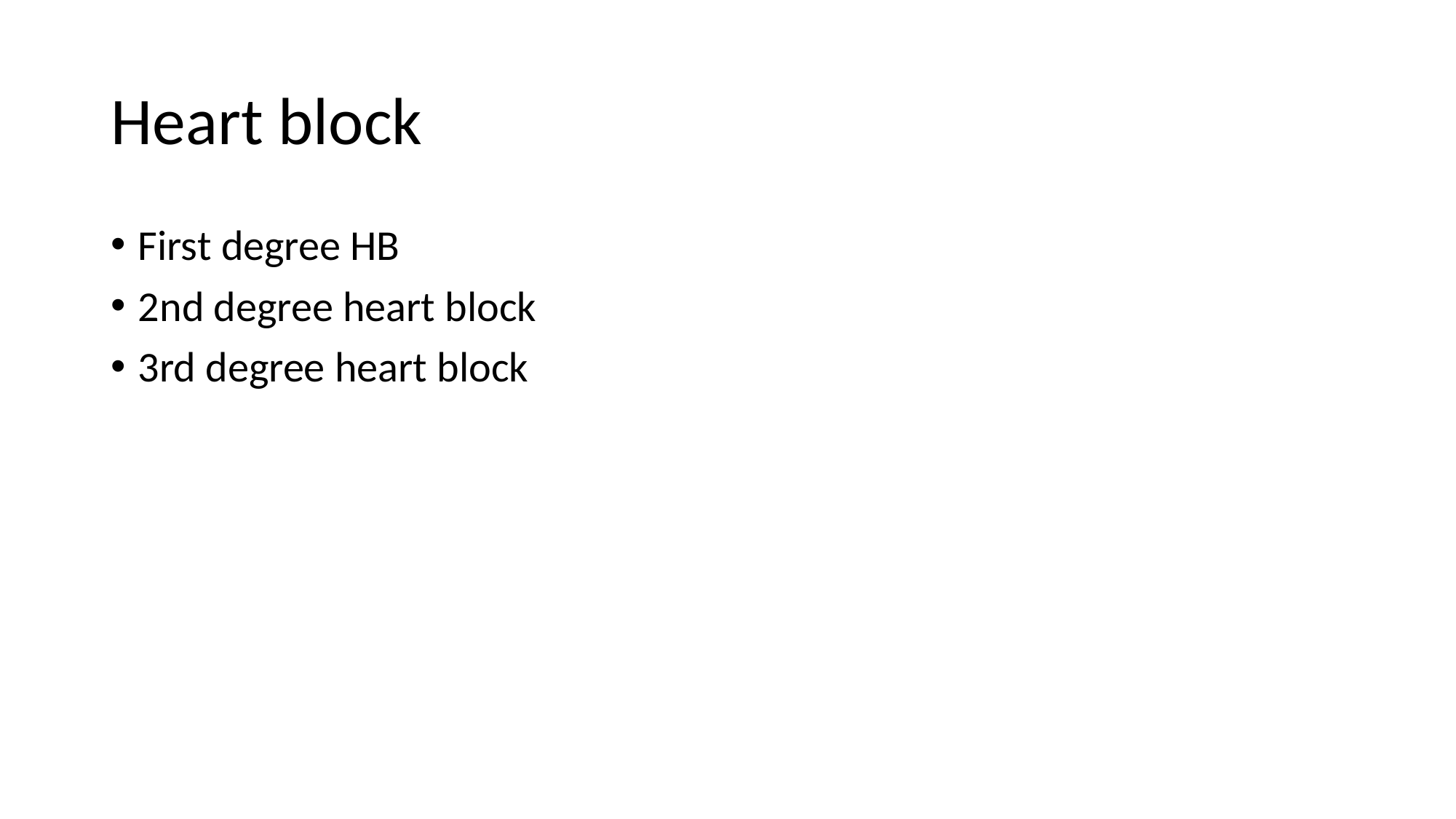

# Heart block
First degree HB
2nd degree heart block
3rd degree heart block